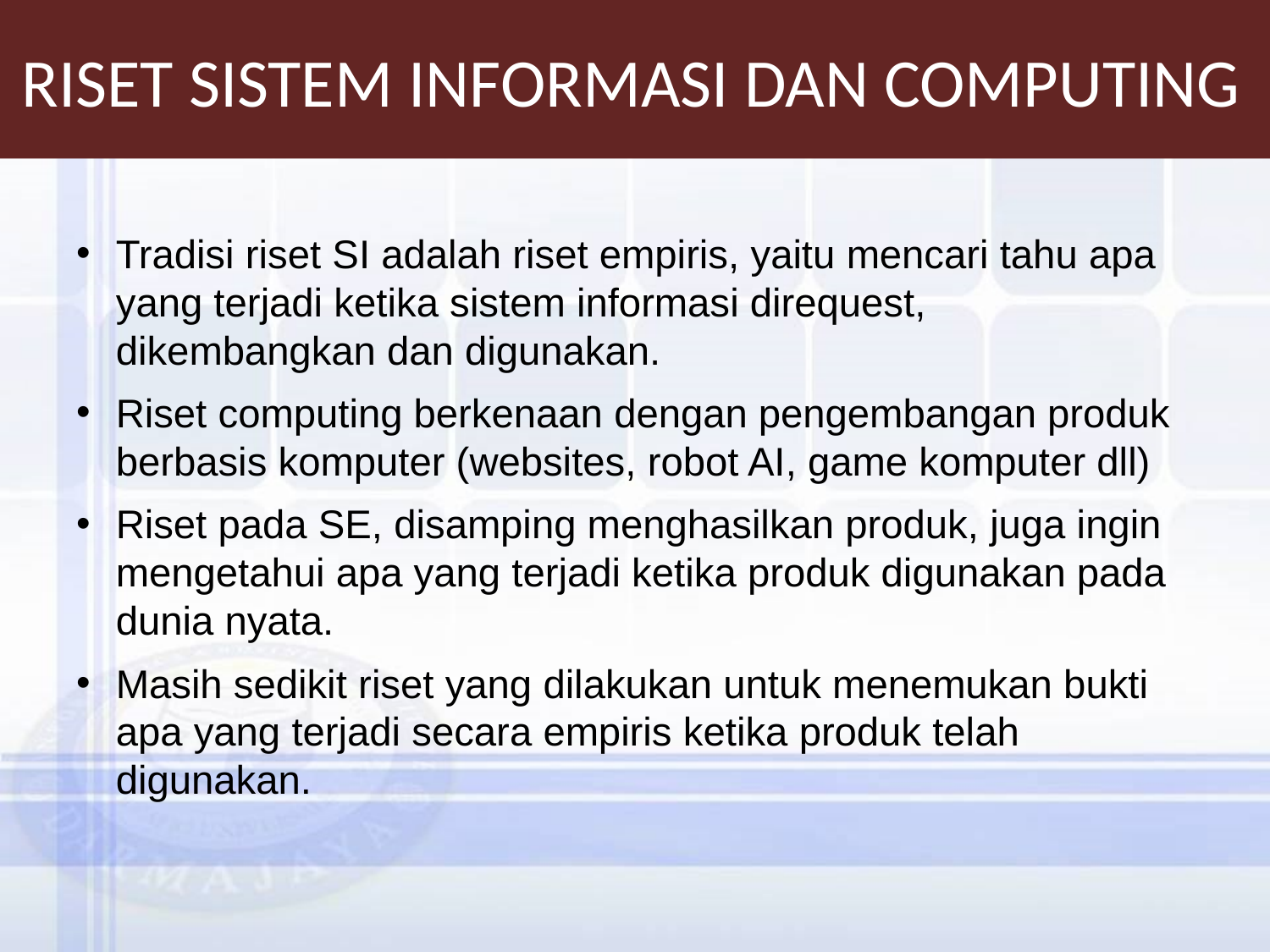

# Riset Sistem Informasi dan Computing
Tradisi riset SI adalah riset empiris, yaitu mencari tahu apa yang terjadi ketika sistem informasi direquest, dikembangkan dan digunakan.
Riset computing berkenaan dengan pengembangan produk berbasis komputer (websites, robot AI, game komputer dll)
Riset pada SE, disamping menghasilkan produk, juga ingin mengetahui apa yang terjadi ketika produk digunakan pada dunia nyata.
Masih sedikit riset yang dilakukan untuk menemukan bukti apa yang terjadi secara empiris ketika produk telah digunakan.